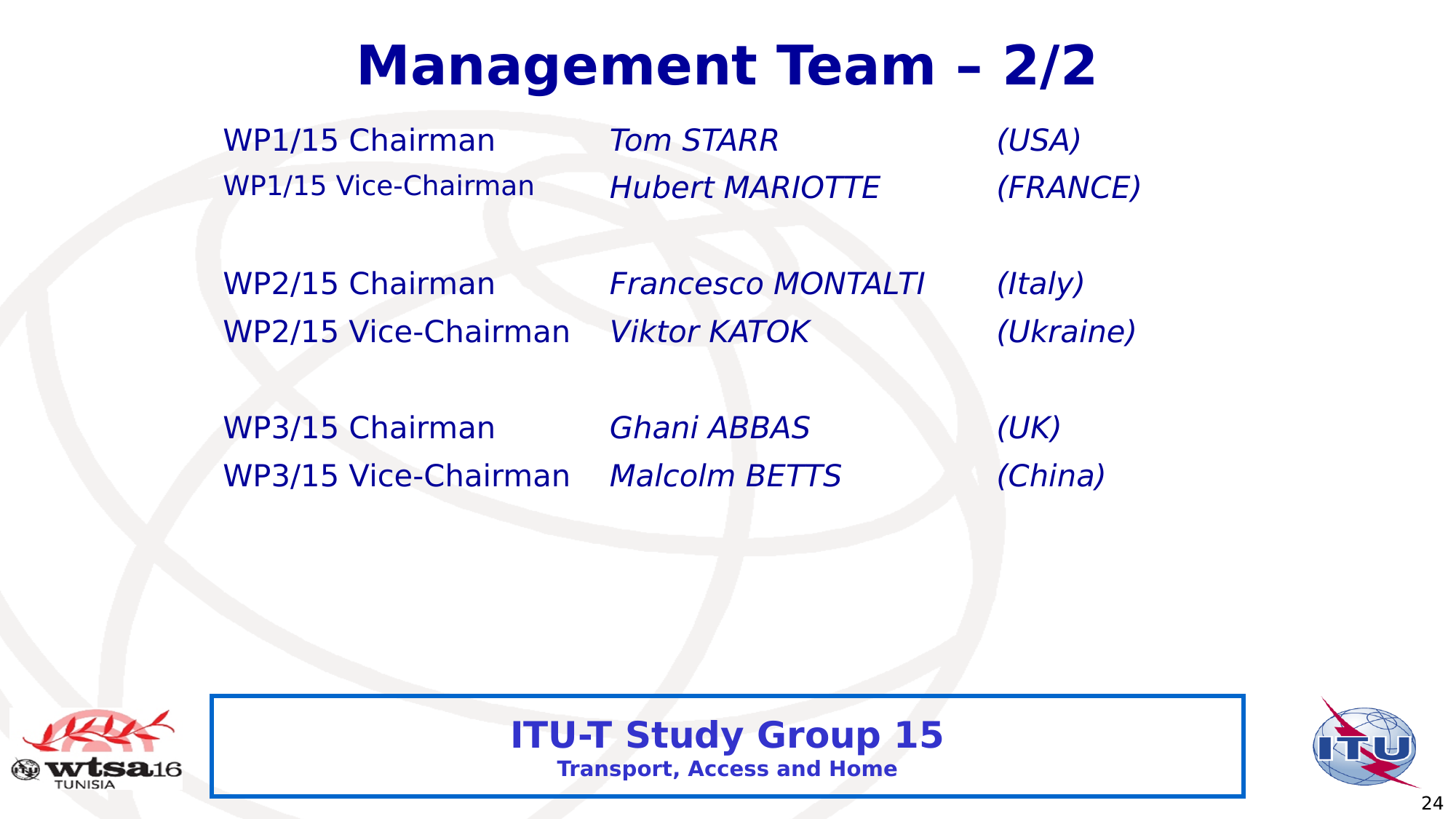

# Management Team – 2/2
| WP1/15 Chairman | Tom STARR | (USA) |
| --- | --- | --- |
| WP1/15 Vice-Chairman | Hubert MARIOTTE | (FRANCE) |
|  |  |  |
| WP2/15 Chairman | Francesco MONTALTI | (Italy) |
| WP2/15 Vice-Chairman | Viktor KATOK | (Ukraine) |
|  |  |  |
| WP3/15 Chairman | Ghani ABBAS | (UK) |
| WP3/15 Vice-Chairman | Malcolm BETTS | (China) |
|  |  |  |
|  |  |  |
|  |  |  |
|  |  |  |